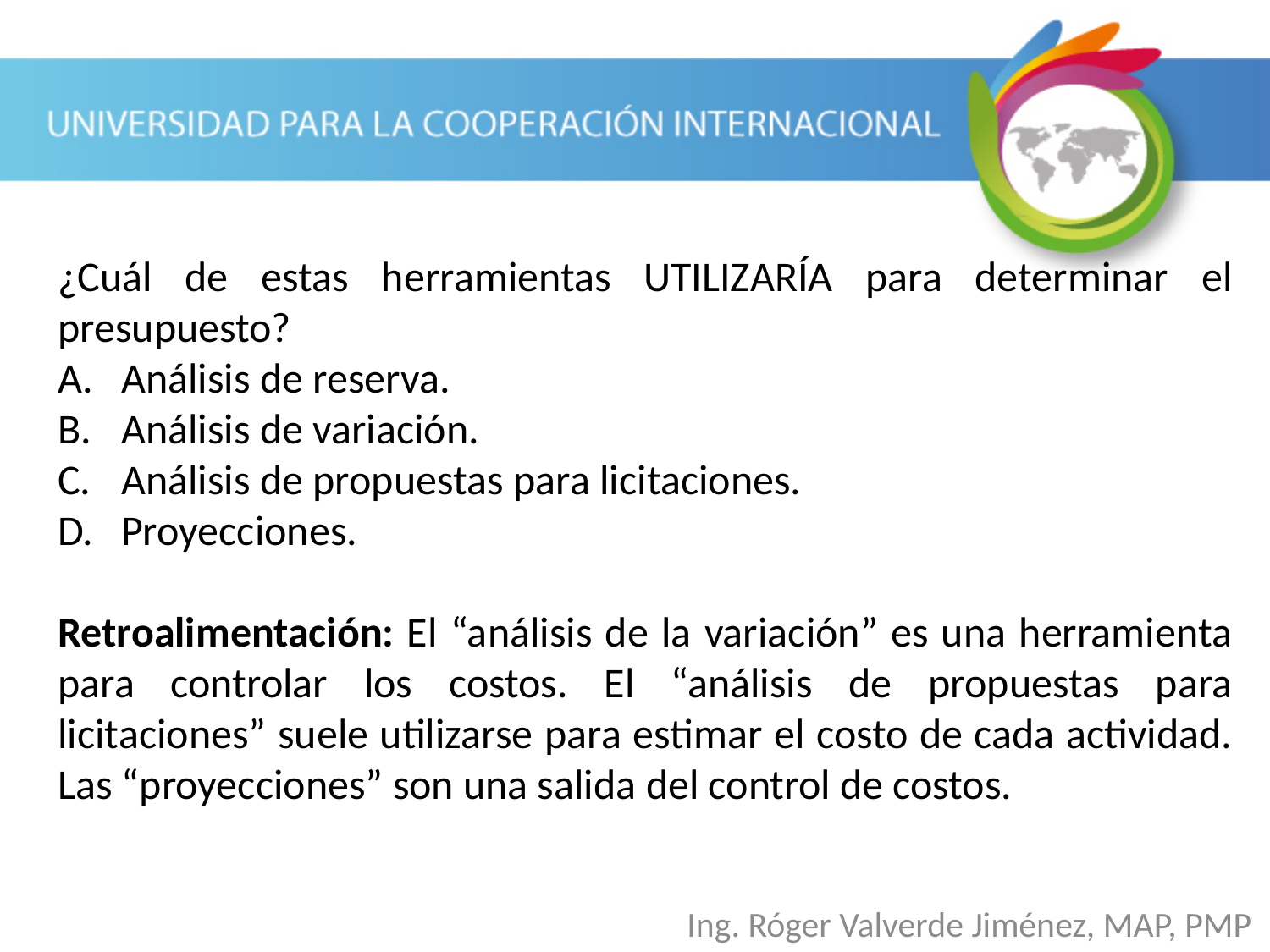

¿Cuál de estas herramientas UTILIZARÍA para determinar el presupuesto?
Análisis de reserva.
Análisis de variación.
Análisis de propuestas para licitaciones.
Proyecciones.

Retroalimentación: El “análisis de la variación” es una herramienta para controlar los costos. El “análisis de propuestas para licitaciones” suele utilizarse para estimar el costo de cada actividad. Las “proyecciones” son una salida del control de costos.

Ing. Róger Valverde Jiménez, MAP, PMP